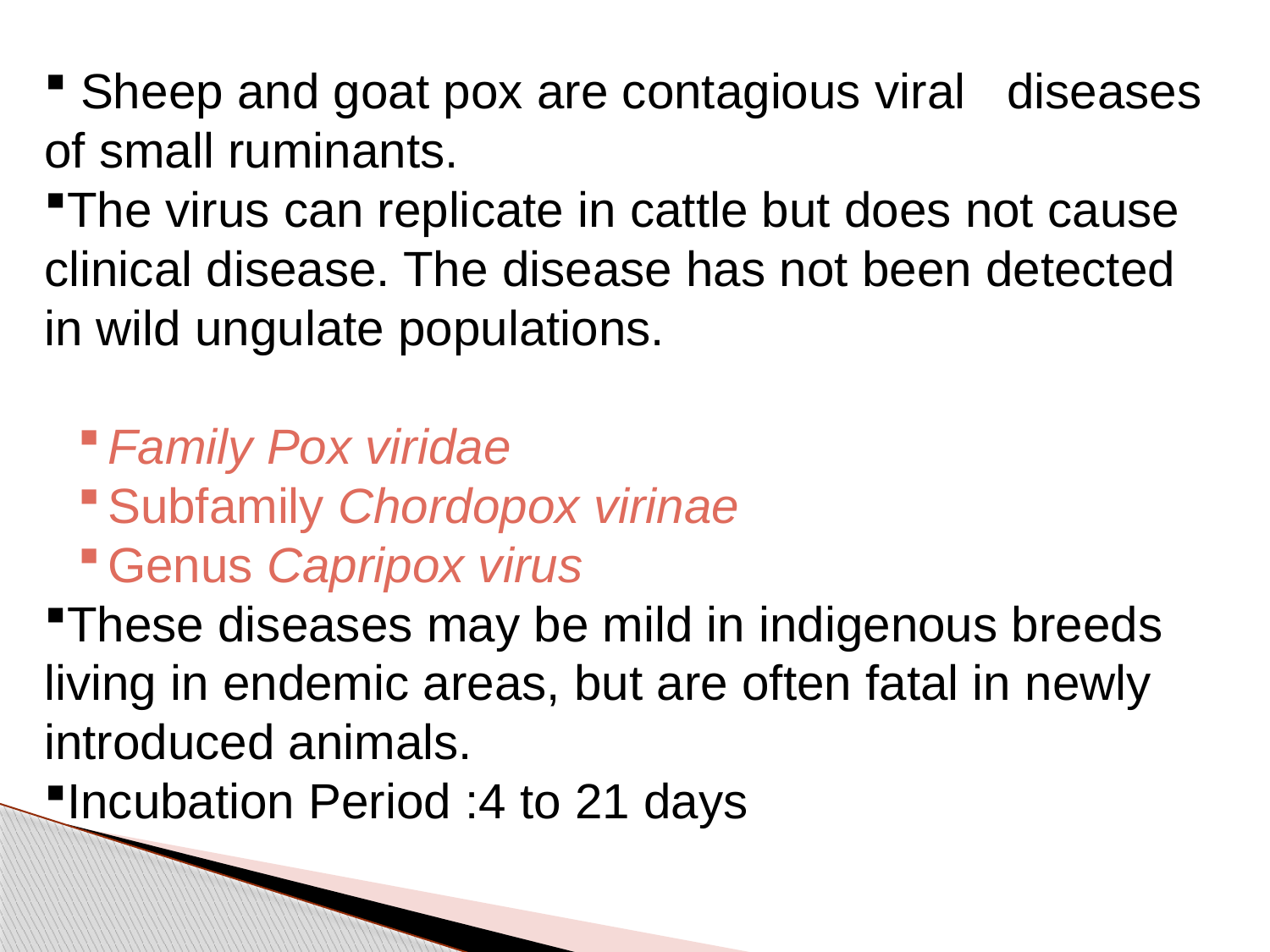

Sheep and goat pox are contagious viral   diseases of small ruminants.
The virus can replicate in cattle but does not cause clinical disease. The disease has not been detected in wild ungulate populations.

Family Pox viridae
Subfamily Chordopox virinae
Genus Capripox virus
These diseases may be mild in indigenous breeds living in endemic areas, but are often fatal in newly introduced animals.
Incubation Period :4 to 21 days